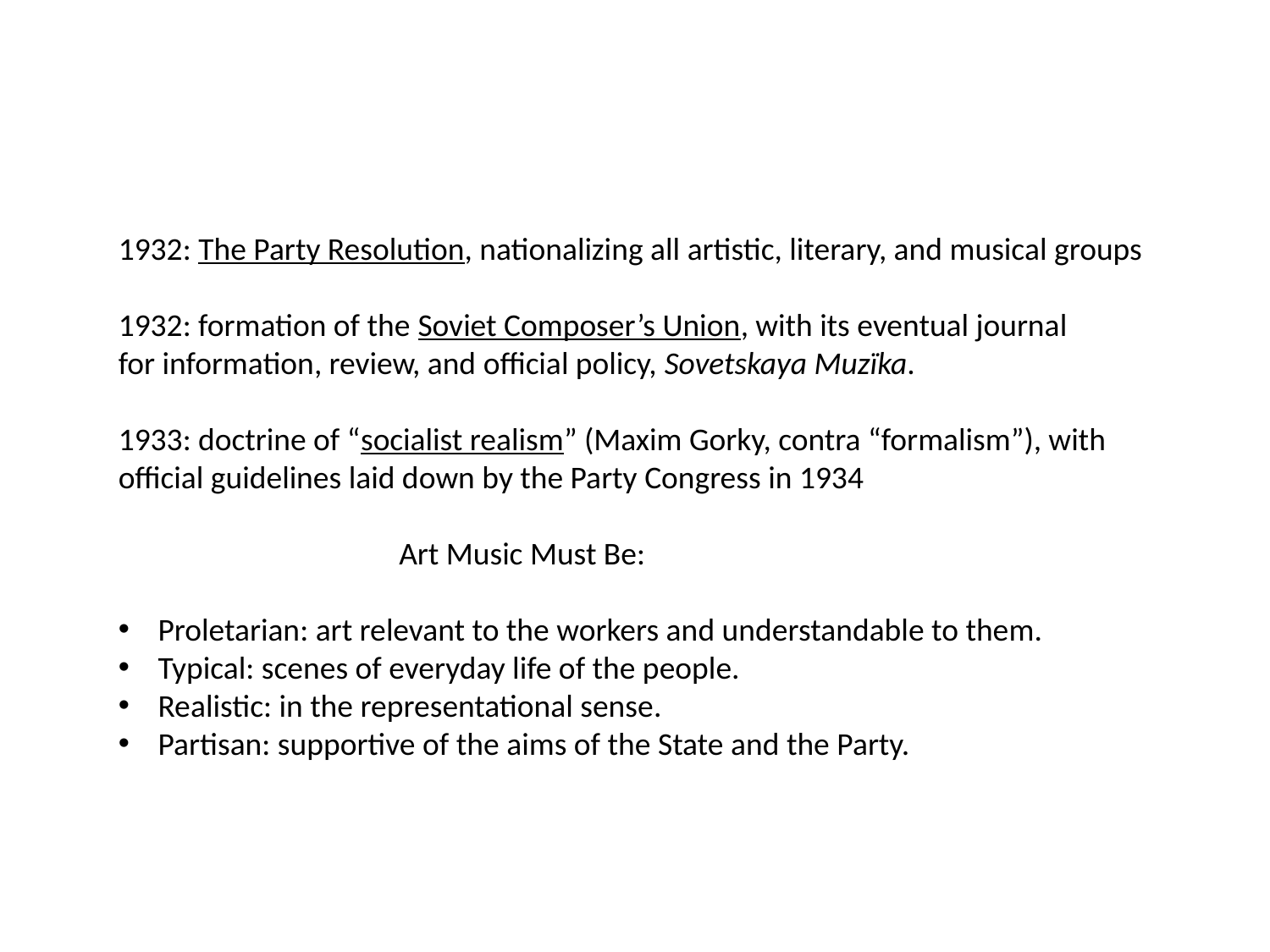

1932: The Party Resolution, nationalizing all artistic, literary, and musical groups

1932: formation of the Soviet Composer’s Union, with its eventual journal
for information, review, and official policy, Sovetskaya Muzïka.

1933: doctrine of “socialist realism” (Maxim Gorky, contra “formalism”), with
official guidelines laid down by the Party Congress in 1934

                                       Art Music Must Be:

Proletarian: art relevant to the workers and understandable to them.
Typical: scenes of everyday life of the people.
Realistic: in the representational sense.
Partisan: supportive of the aims of the State and the Party.